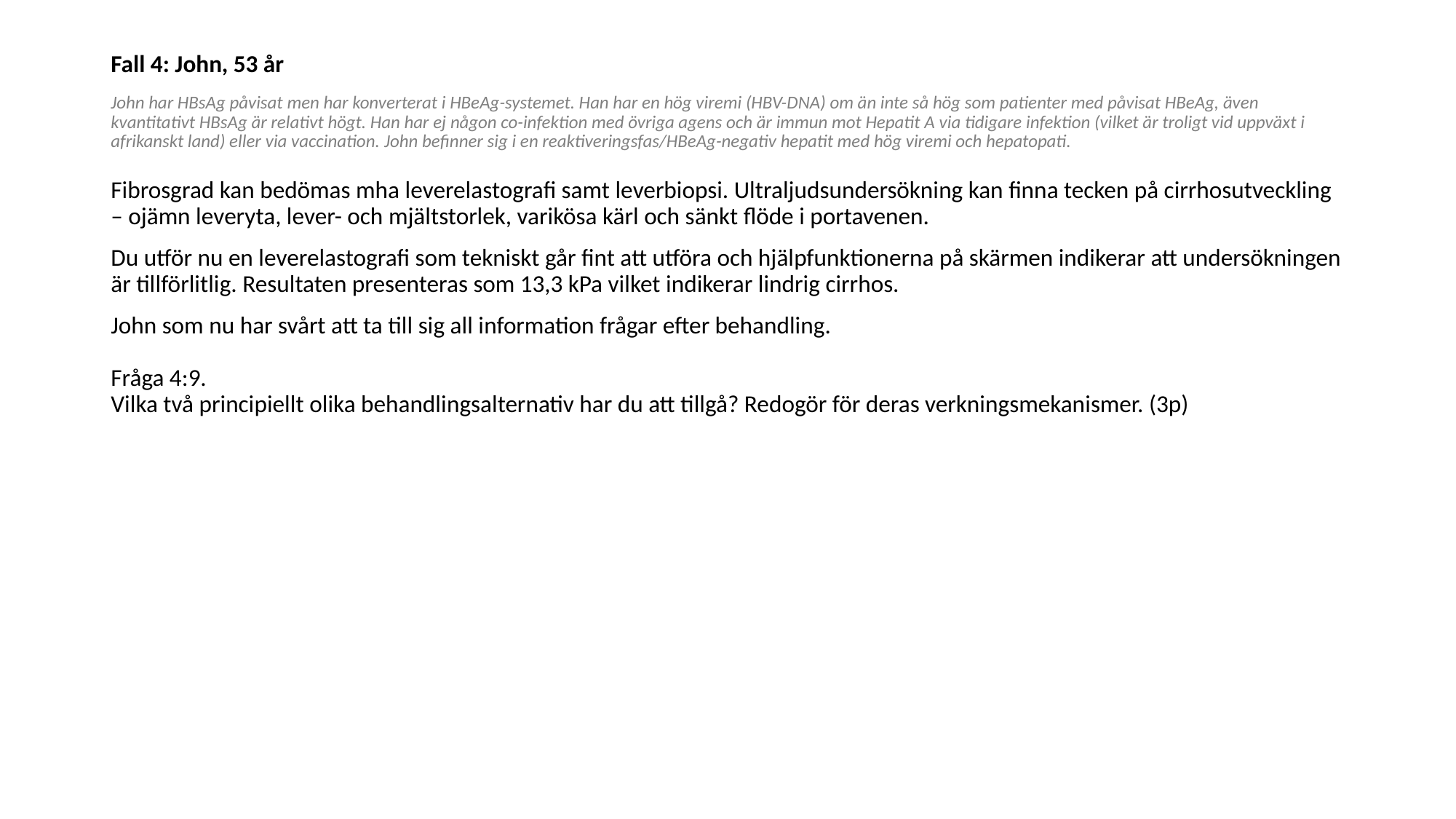

Fall 4: John, 53 år
John har HBsAg påvisat men har konverterat i HBeAg-systemet. Han har en hög viremi (HBV-DNA) om än inte så hög som patienter med påvisat HBeAg, även kvantitativt HBsAg är relativt högt. Han har ej någon co-infektion med övriga agens och är immun mot Hepatit A via tidigare infektion (vilket är troligt vid uppväxt i afrikanskt land) eller via vaccination. John befinner sig i en reaktiveringsfas/HBeAg-negativ hepatit med hög viremi och hepatopati. 
Fibrosgrad kan bedömas mha leverelastografi samt leverbiopsi. Ultraljudsundersökning kan finna tecken på cirrhosutveckling – ojämn leveryta, lever- och mjältstorlek, varikösa kärl och sänkt flöde i portavenen.
Du utför nu en leverelastografi som tekniskt går fint att utföra och hjälpfunktionerna på skärmen indikerar att undersökningen är tillförlitlig. Resultaten presenteras som 13,3 kPa vilket indikerar lindrig cirrhos.
John som nu har svårt att ta till sig all information frågar efter behandling. 
Fråga 4:9.
Vilka två principiellt olika behandlingsalternativ har du att tillgå? Redogör för deras verkningsmekanismer. (3p)